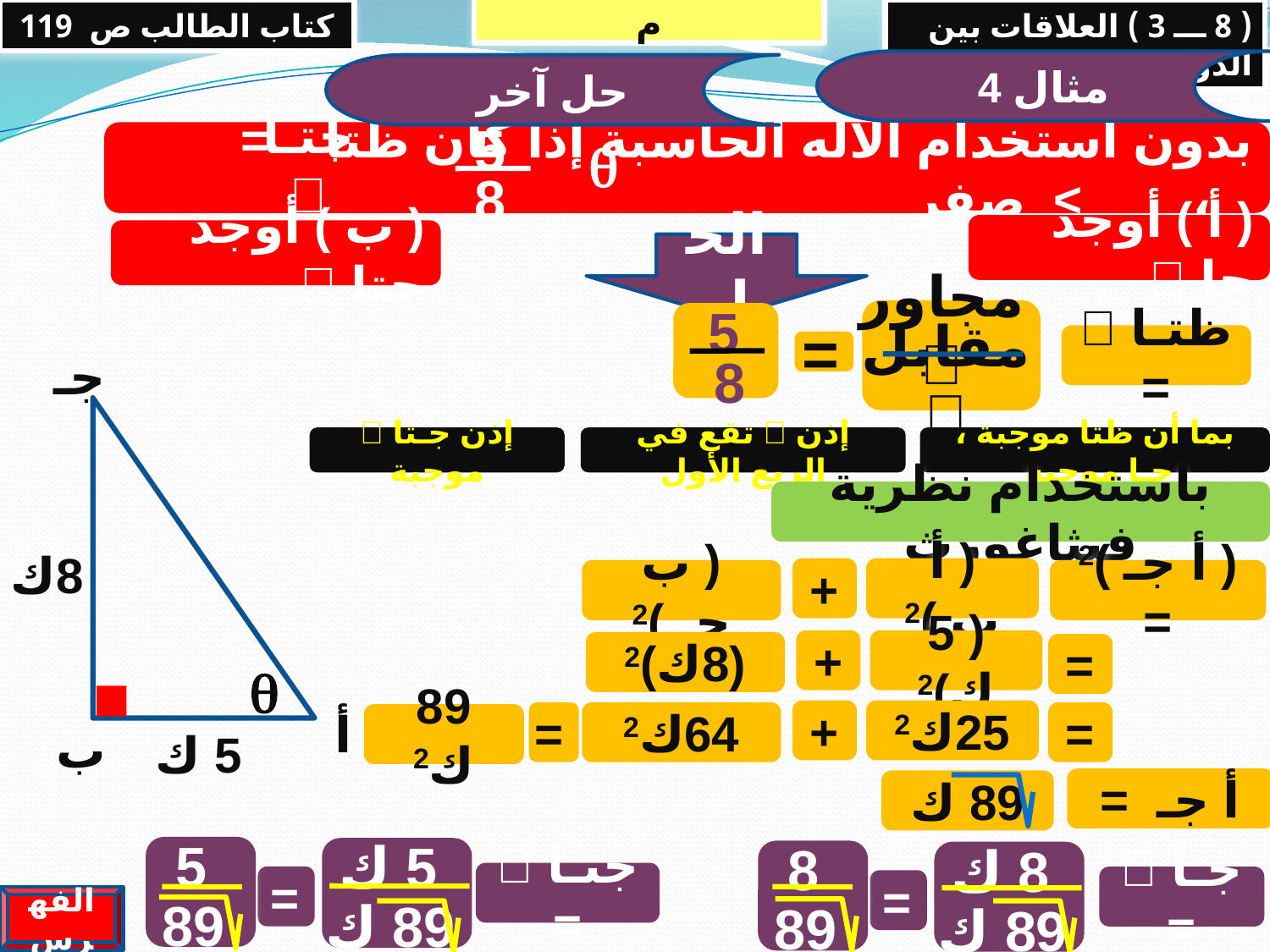

كتاب الطالب ص  119
13/05/2013 09:48 م
( 8 ـــ 3 ) العلاقات بين الدوال المثلثية  2
مثال 4
حل آخر
5
8
بدون استخدام الآله الحاسبة إذا كان ظتا    =            ،        >  صفر
جتـا θ
θ
( أ ) أوجد جا θ
( ب ) أوجد جتا θ
الحل
مجاورθ
مقابلθ
5
8

ظتـا θ =
=
جـ

بما أن ظتا موجبة ، جـا موجبة
إذن θ تقع في الربع الأول
إذن جـتا θ موجبة
باستخدام نظرية فيثاغورث
8ك
+
( أ ب )2
( ب جـ )2
( أ جـ )2 =
+
( 5 ك)2
(8ك)2
=
θ

أ
+
25ك2
=
=
64ك2
89 ك2
ب
5 ك
أ جـ  =
89 ك

5
89
5 ك
89 ك
8
89

8 ك
89 ك

جتـا θ =
=
جـا θ =
=
الفهرس